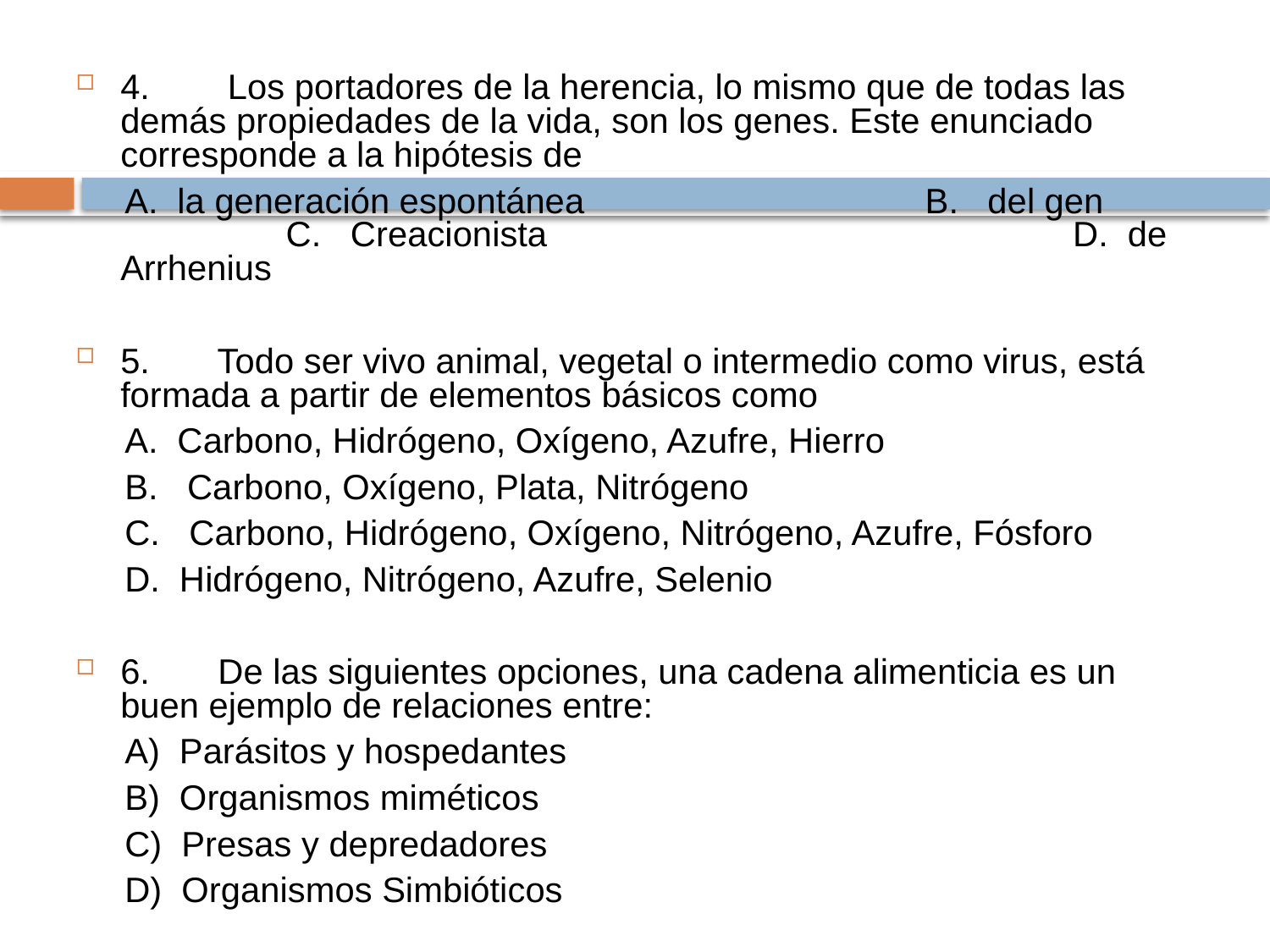

4.        Los portadores de la herencia, lo mismo que de todas las demás propiedades de la vida, son los genes. Este enunciado corresponde a la hipótesis de
     A.  la generación espontánea                                   B.   del gen                           C.   Creacionista                                                      D.  de Arrhenius

5.       Todo ser vivo animal, vegetal o intermedio como virus, está formada a partir de elementos básicos como
     A.  Carbono, Hidrógeno, Oxígeno, Azufre, Hierro
     B.   Carbono, Oxígeno, Plata, Nitrógeno
     C.   Carbono, Hidrógeno, Oxígeno, Nitrógeno, Azufre, Fósforo
     D.  Hidrógeno, Nitrógeno, Azufre, Selenio

6.       De las siguientes opciones, una cadena alimenticia es un buen ejemplo de relaciones entre:
     A)  Parásitos y hospedantes
     B)  Organismos miméticos
     C)  Presas y depredadores
     D)  Organismos Simbióticos